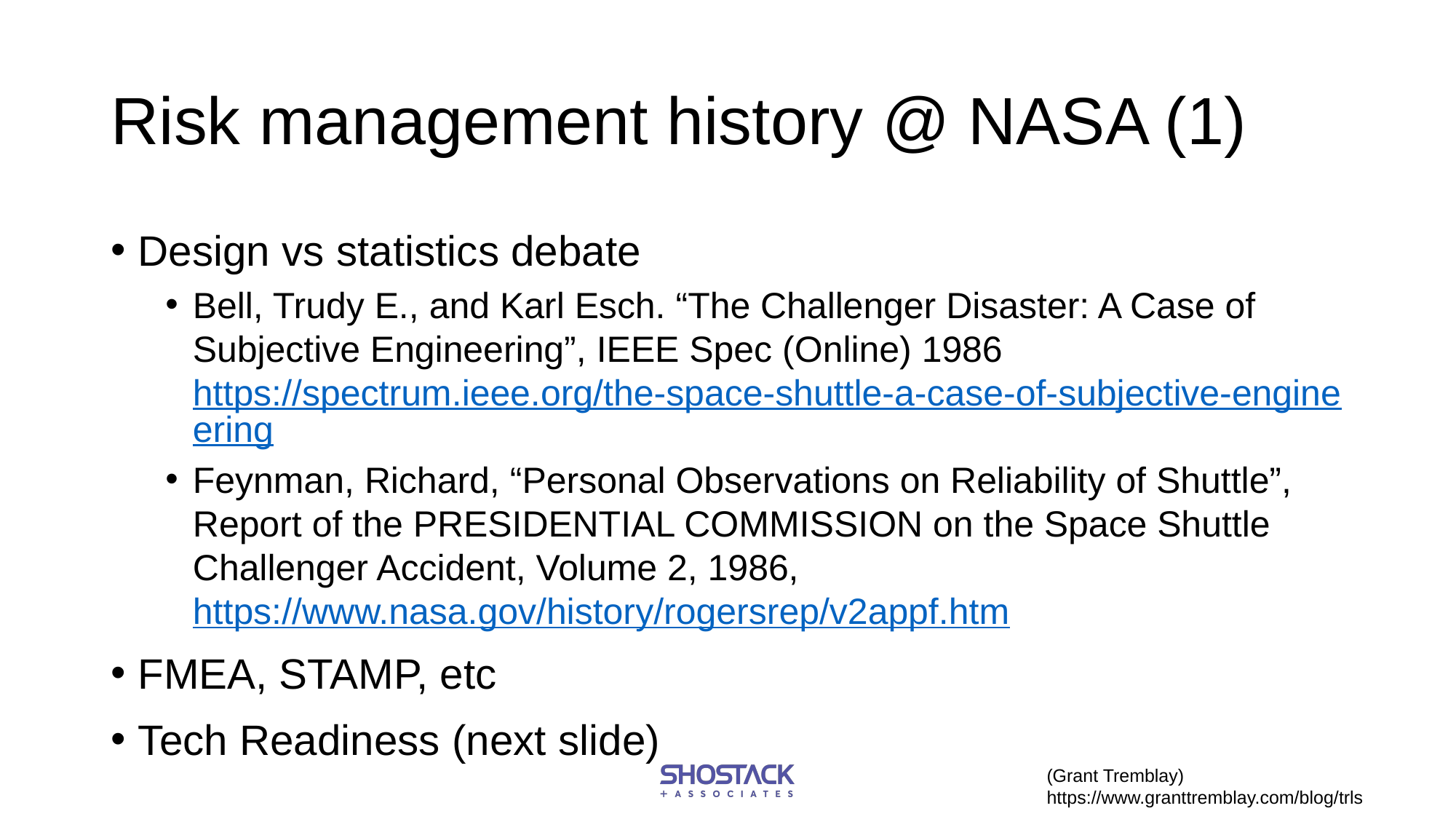

# Risk management history @ NASA (1)
Design vs statistics debate
Bell, Trudy E., and Karl Esch. “The Challenger Disaster: A Case of Subjective Engineering”, IEEE Spec (Online) 1986 https://spectrum.ieee.org/the-space-shuttle-a-case-of-subjective-engineering
Feynman, Richard, “Personal Observations on Reliability of Shuttle”, Report of the PRESIDENTIAL COMMISSION on the Space Shuttle Challenger Accident, Volume 2, 1986, https://www.nasa.gov/history/rogersrep/v2appf.htm
FMEA, STAMP, etc
Tech Readiness (next slide)

(Grant Tremblay)
https://www.granttremblay.com/blog/trls